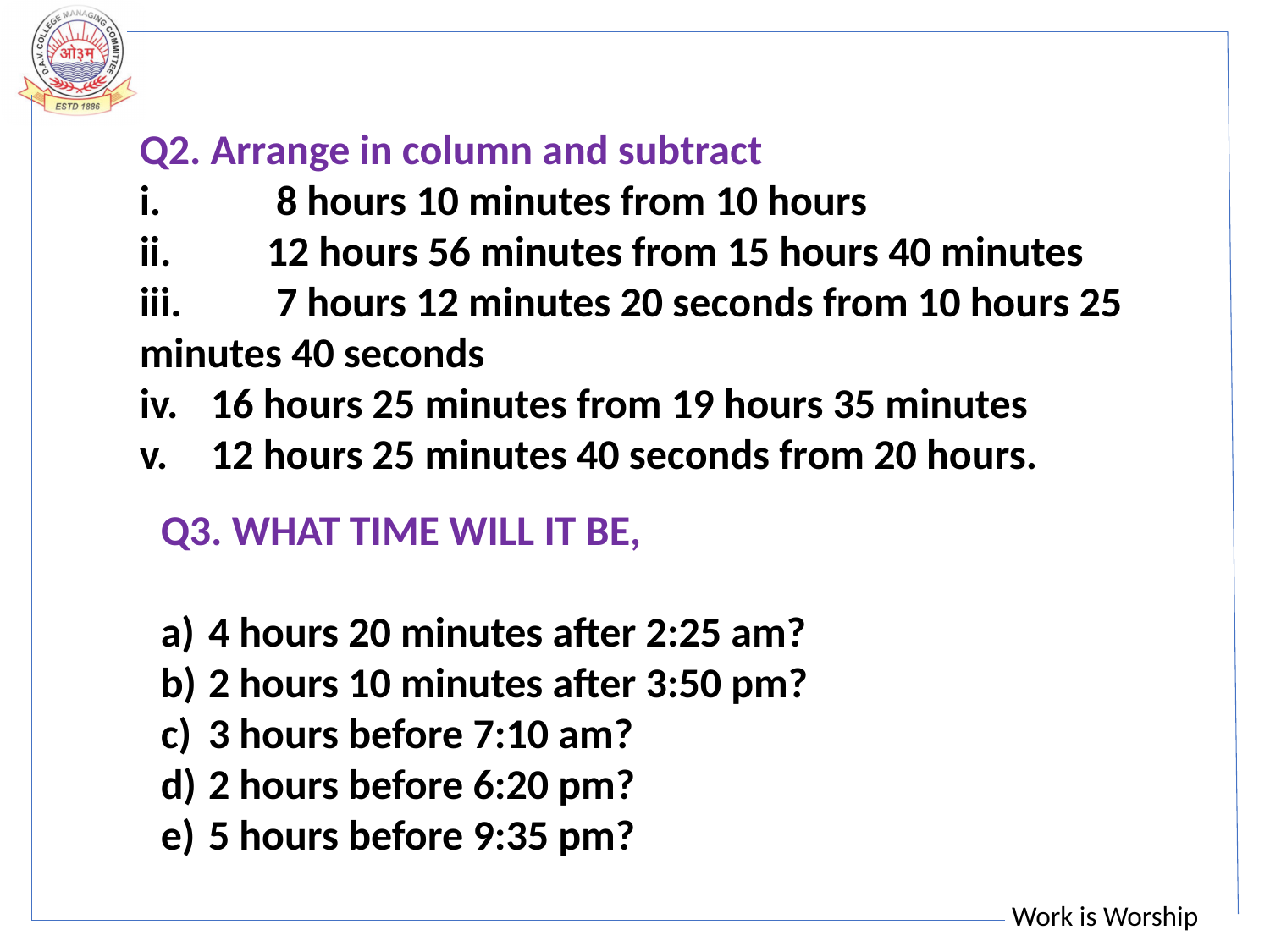

Q2. Arrange in column and subtract
i.	 8 hours 10 minutes from 10 hours
ii. 	12 hours 56 minutes from 15 hours 40 minutes
iii.  	 7 hours 12 minutes 20 seconds from 10 hours 25 	minutes 40 seconds
16 hours 25 minutes from 19 hours 35 minutes
12 hours 25 minutes 40 seconds from 20 hours.

Q3. WHAT TIME WILL IT BE,

4 hours 20 minutes after 2:25 am?
2 hours 10 minutes after 3:50 pm?
3 hours before 7:10 am?
2 hours before 6:20 pm?
5 hours before 9:35 pm?